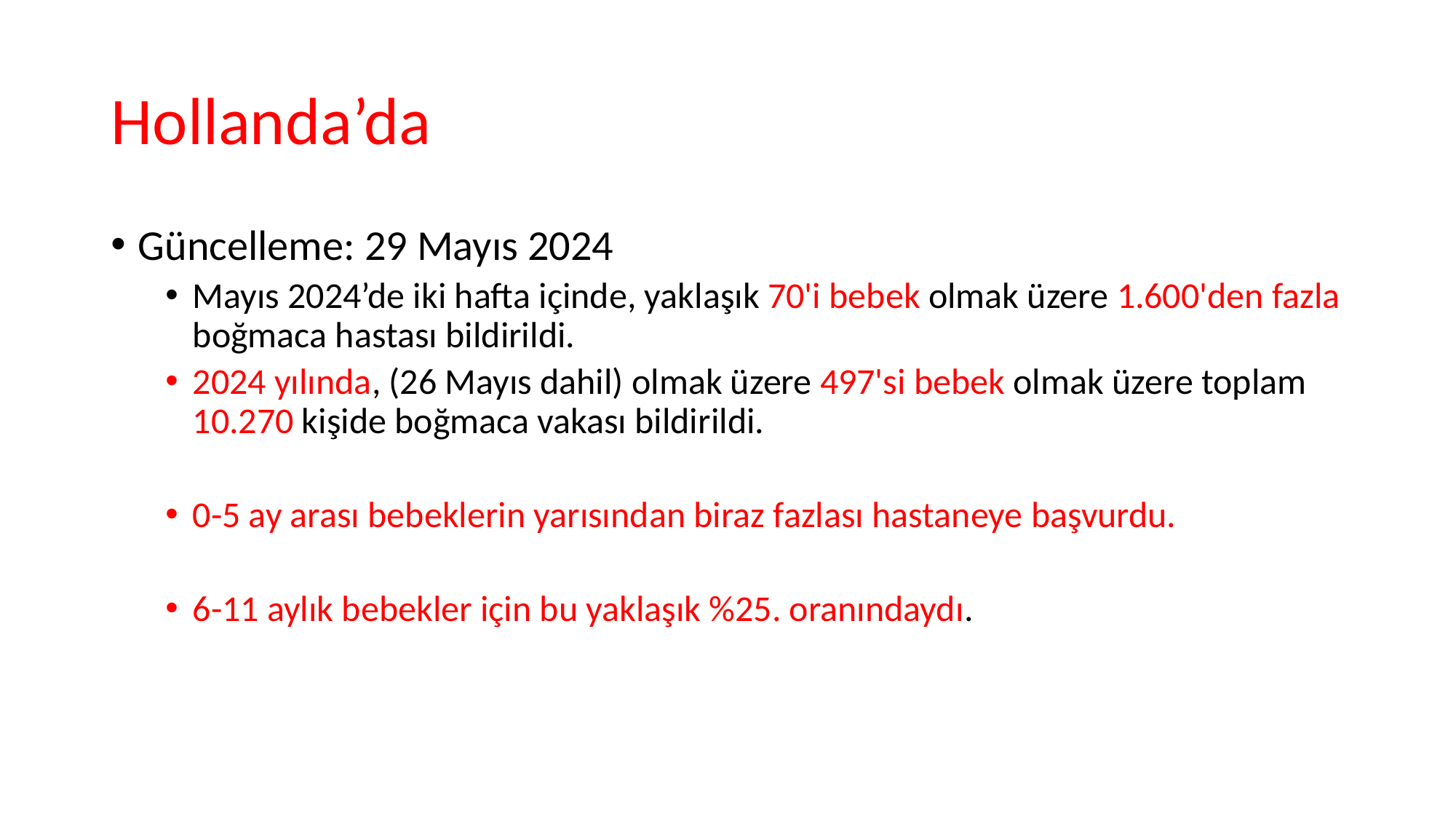

# Hollanda’da
Güncelleme: 29 Mayıs 2024
Mayıs 2024’de iki hafta içinde, yaklaşık 70'i bebek olmak üzere 1.600'den fazla boğmaca hastası bildirildi.
2024 yılında, (26 Mayıs dahil) olmak üzere 497'si bebek olmak üzere toplam 10.270 kişide boğmaca vakası bildirildi.

0-5 ay arası bebeklerin yarısından biraz fazlası hastaneye başvurdu.

6-11 aylık bebekler için bu yaklaşık %25. oranındaydı.